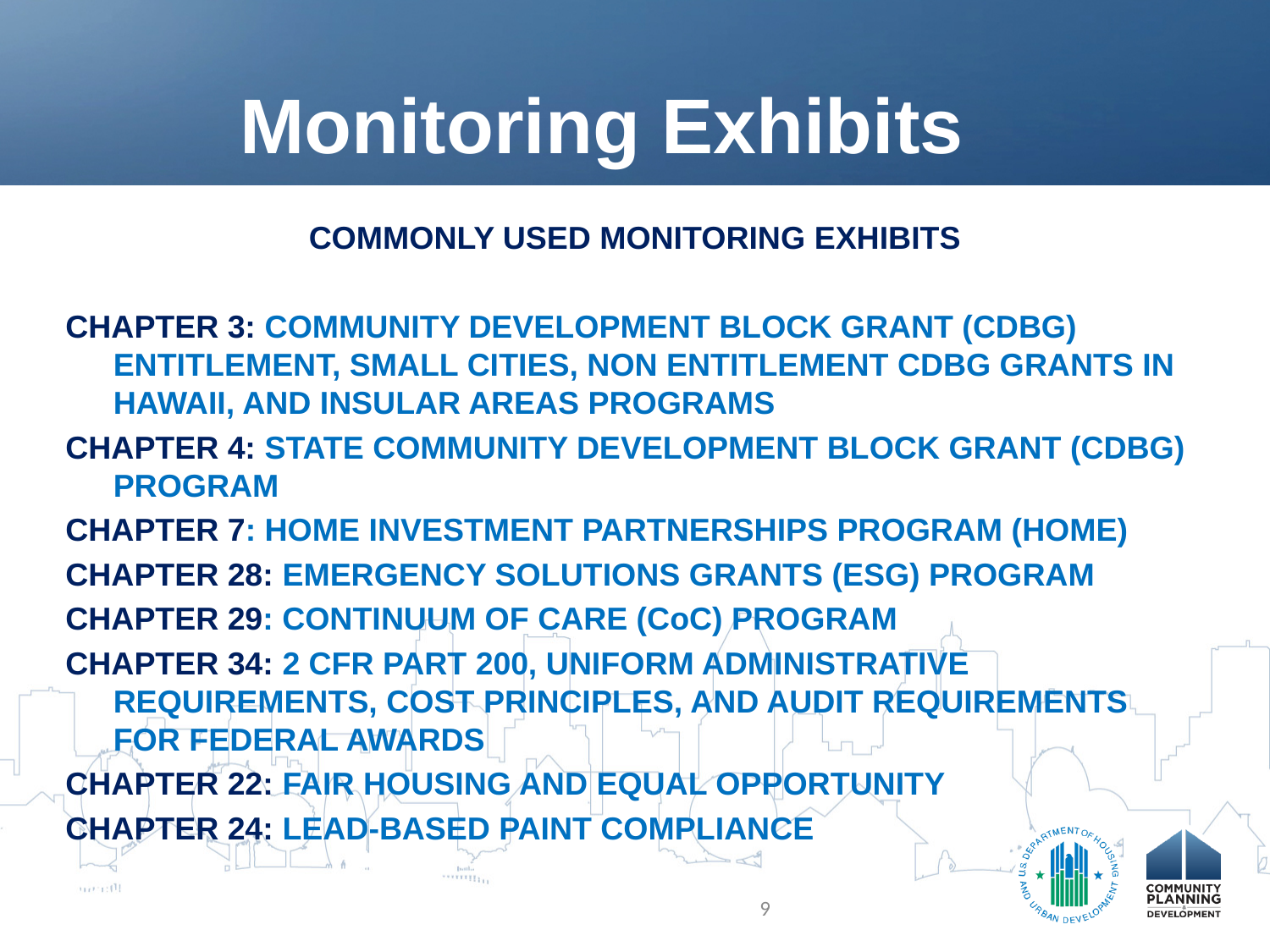

# Monitoring Exhibits
COMMONLY USED MONITORING EXHIBITS

CHAPTER 3: COMMUNITY DEVELOPMENT BLOCK GRANT (CDBG) ENTITLEMENT, SMALL CITIES, NON ENTITLEMENT CDBG GRANTS IN HAWAII, AND INSULAR AREAS PROGRAMS
CHAPTER 4: STATE COMMUNITY DEVELOPMENT BLOCK GRANT (CDBG) PROGRAM
CHAPTER 7: HOME INVESTMENT PARTNERSHIPS PROGRAM (HOME)
CHAPTER 28: EMERGENCY SOLUTIONS GRANTS (ESG) PROGRAM
CHAPTER 29: CONTINUUM OF CARE (CoC) PROGRAM
CHAPTER 34: 2 CFR PART 200, UNIFORM ADMINISTRATIVE REQUIREMENTS, COST PRINCIPLES, AND AUDIT REQUIREMENTS FOR FEDERAL AWARDS
CHAPTER 22: FAIR HOUSING AND EQUAL OPPORTUNITY
CHAPTER 24: LEAD-BASED PAINT COMPLIANCE
9